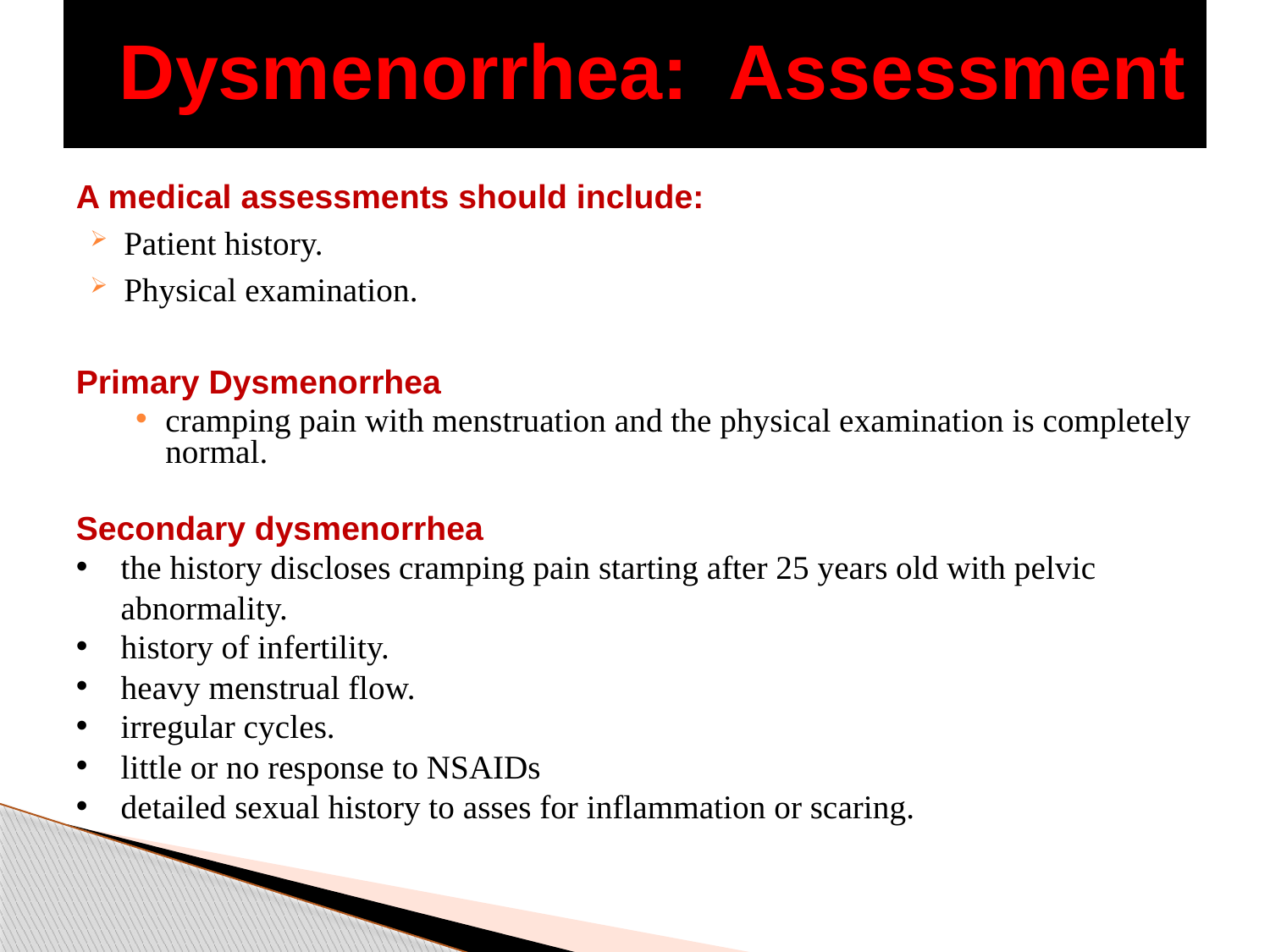

# Dysmenorrhea:  Assessment
A medical assessments should include:
Patient history.
Physical examination.

Primary Dysmenorrhea
cramping pain with menstruation and the physical examination is completely normal.

Secondary dysmenorrhea
the history discloses cramping pain starting after 25 years old with pelvic abnormality.
history of infertility.
heavy menstrual flow.
irregular cycles.
little or no response to NSAIDs
detailed sexual history to asses for inflammation or scaring.